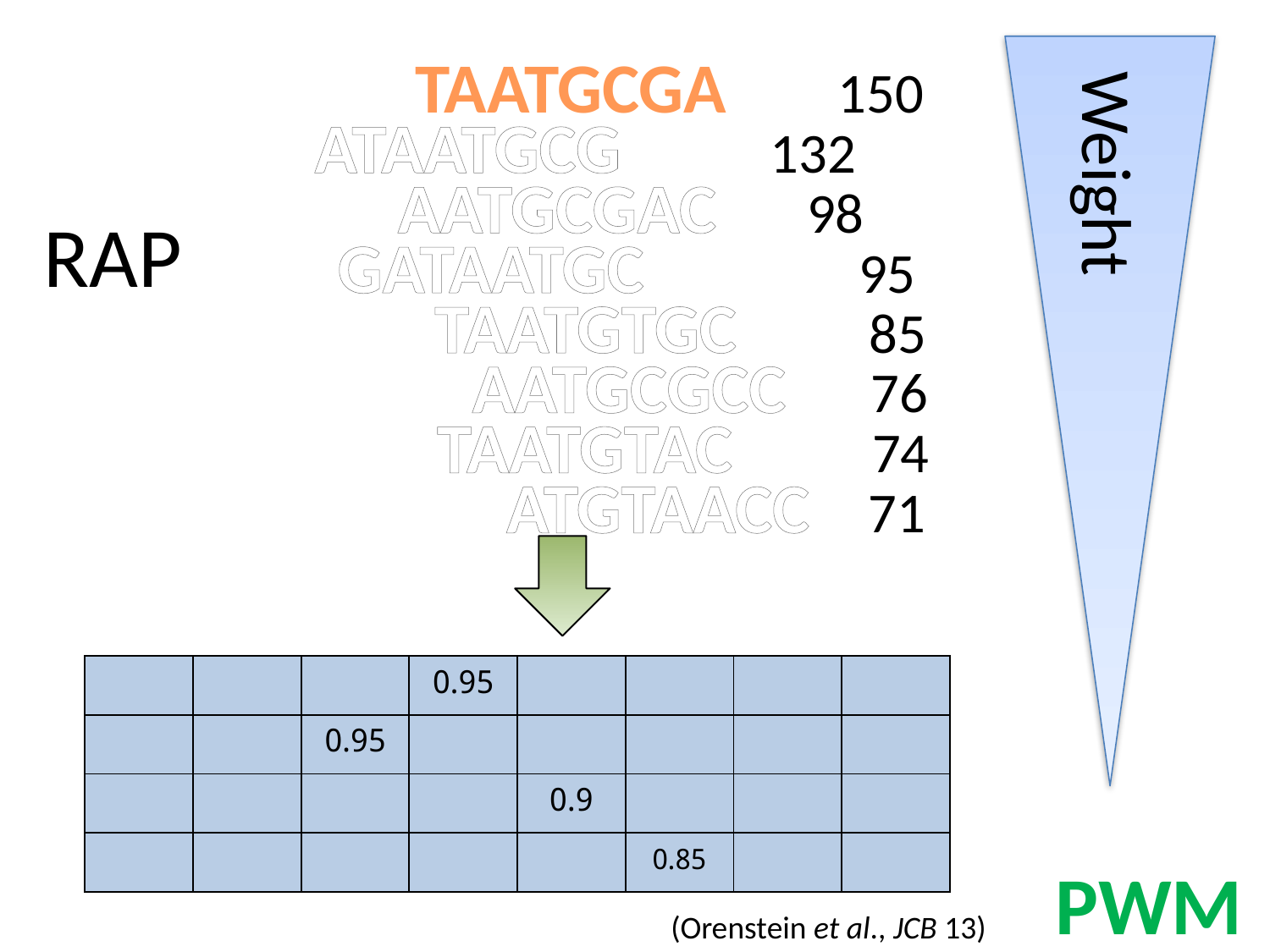

TAATGCGA       150

Weight
ATAATGCG          132
AATGCGAC      98
RAP
GATAATGC              95
TAATGTGC         85
AATGCGCC      76
TAATGTAC         74
ATGTAACC    71

|  |  |  | 0.95 |  |  |  |  |
| --- | --- | --- | --- | --- | --- | --- | --- |
|  |  | 0.95 |  |  |  |  |  |
|  |  |  |  | 0.9 |  |  |  |
|  |  |  |  |  | 0.85 |  |  |
PWM
(Orenstein et al., JCB 13)